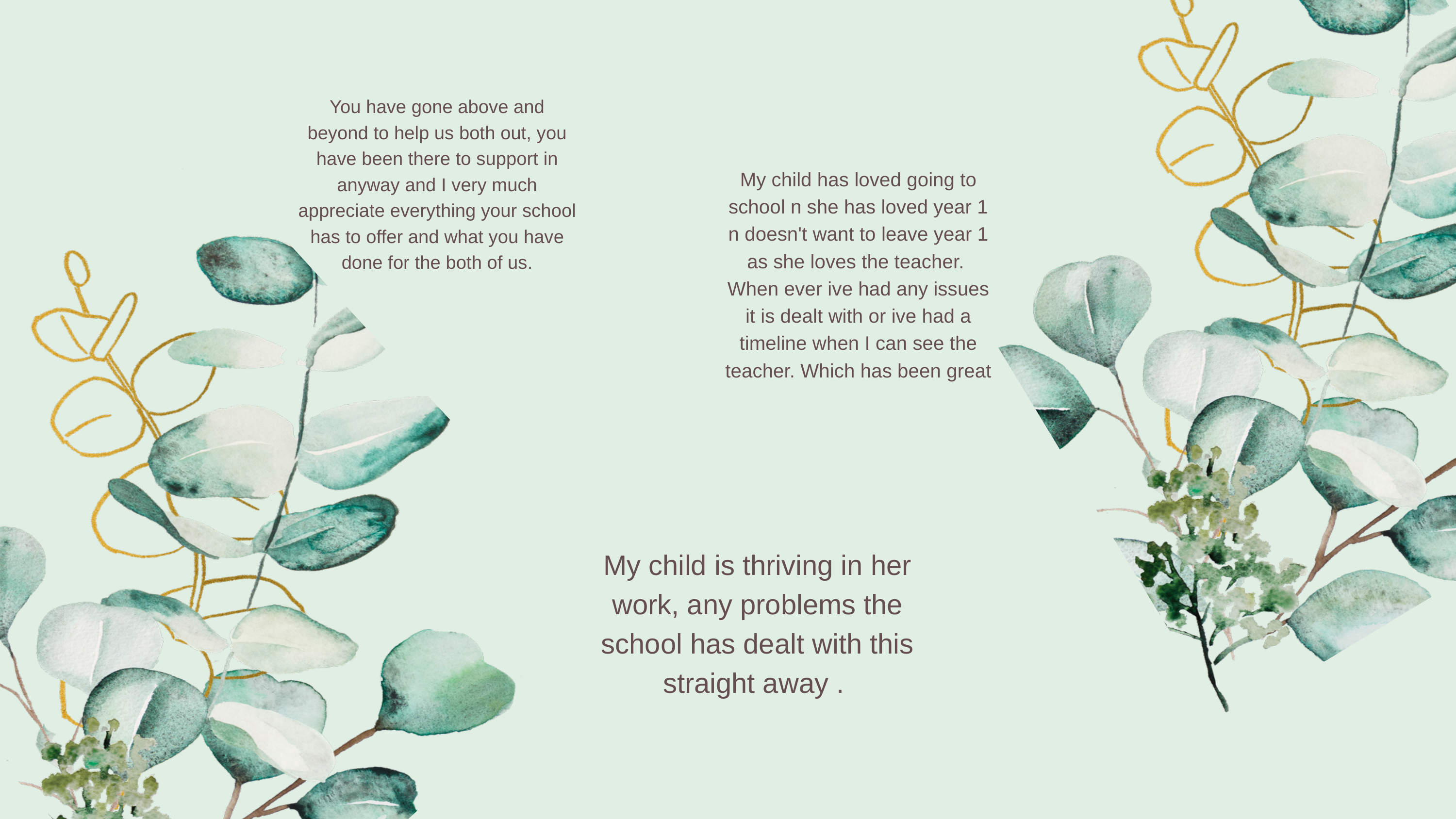

You have gone above and beyond to help us both out, you have been there to support in anyway and I very much appreciate everything your school has to offer and what you have done for the both of us.

My child has loved going to school n she has loved year 1 n doesn't want to leave year 1 as she loves the teacher.
When ever ive had any issues it is dealt with or ive had a timeline when I can see the teacher. Which has been great

My child is thriving in her work, any problems the school has dealt with this straight away .